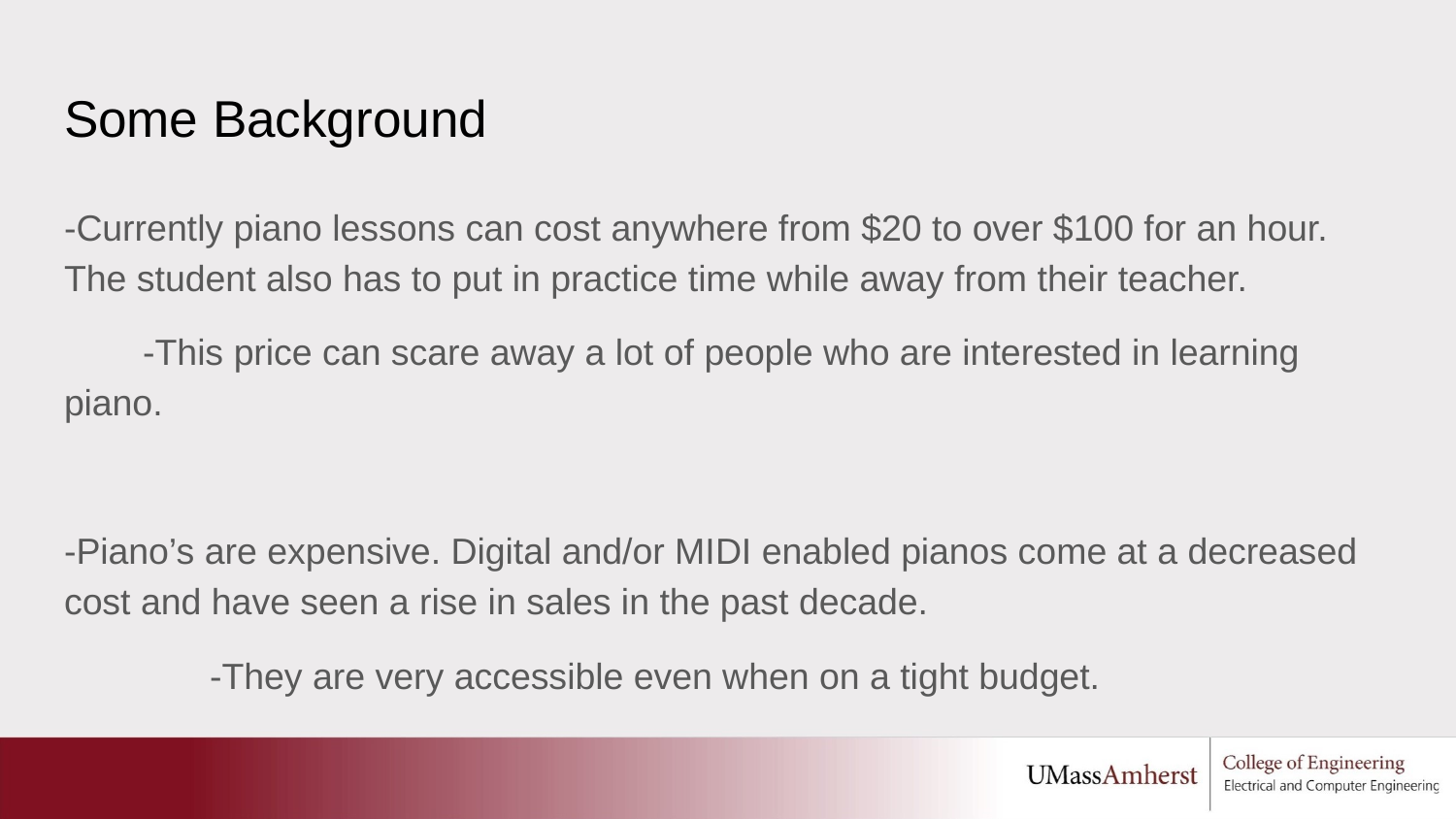

# Some Background
-Currently piano lessons can cost anywhere from $20 to over $100 for an hour. The student also has to put in practice time while away from their teacher.
-This price can scare away a lot of people who are interested in learning piano.

-Piano’s are expensive. Digital and/or MIDI enabled pianos come at a decreased cost and have seen a rise in sales in the past decade.
	-They are very accessible even when on a tight budget.